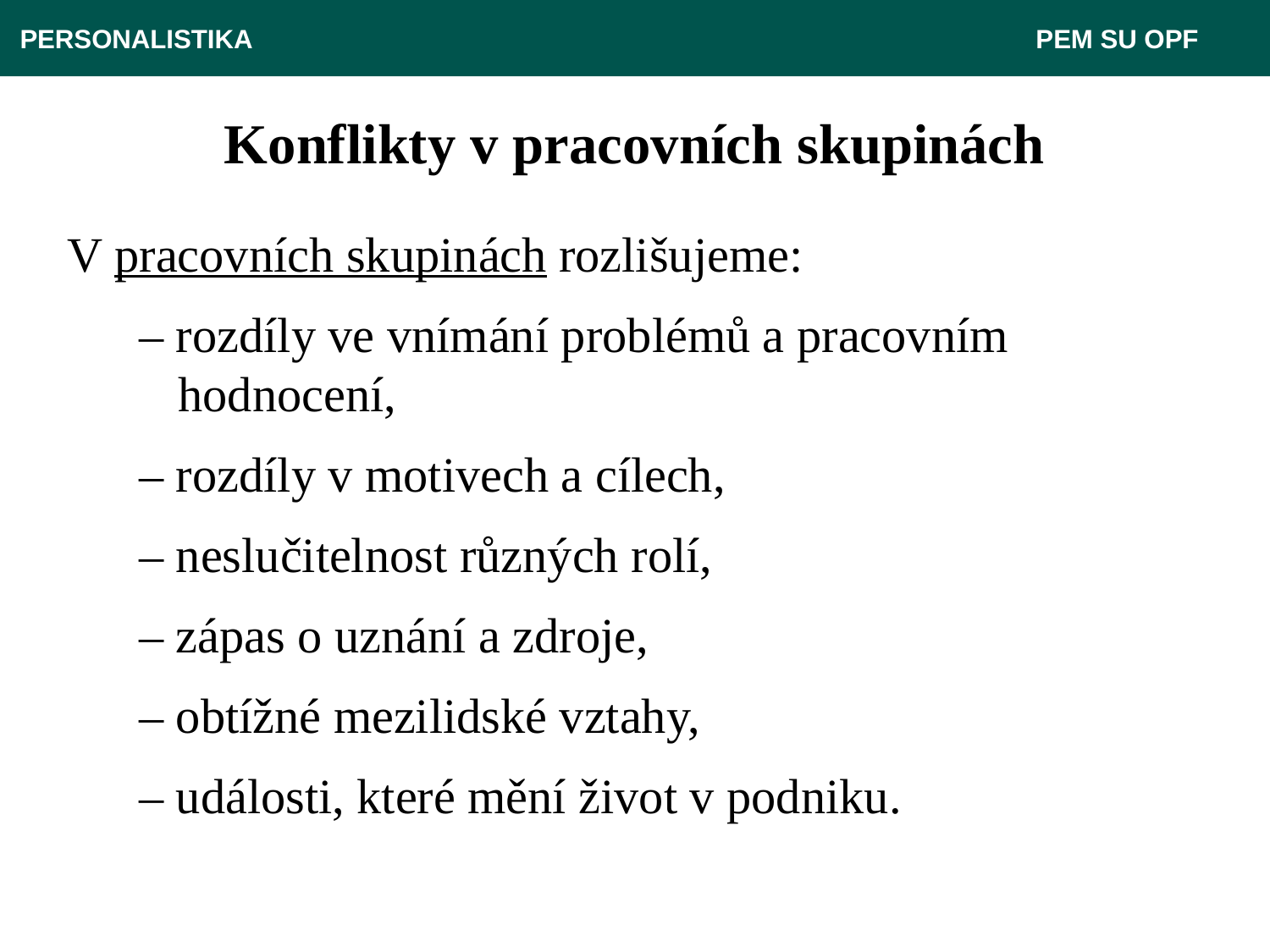

PERSONALISTIKA 							 PEM SU OPF
# Konflikty v pracovních skupinách
V pracovních skupinách rozlišujeme:
	– rozdíly ve vnímání problémů a pracovním
         hodnocení,
	– rozdíly v motivech a cílech,
	– neslučitelnost různých rolí,
	– zápas o uznání a zdroje,
	– obtížné mezilidské vztahy,
	– události, které mění život v podniku.